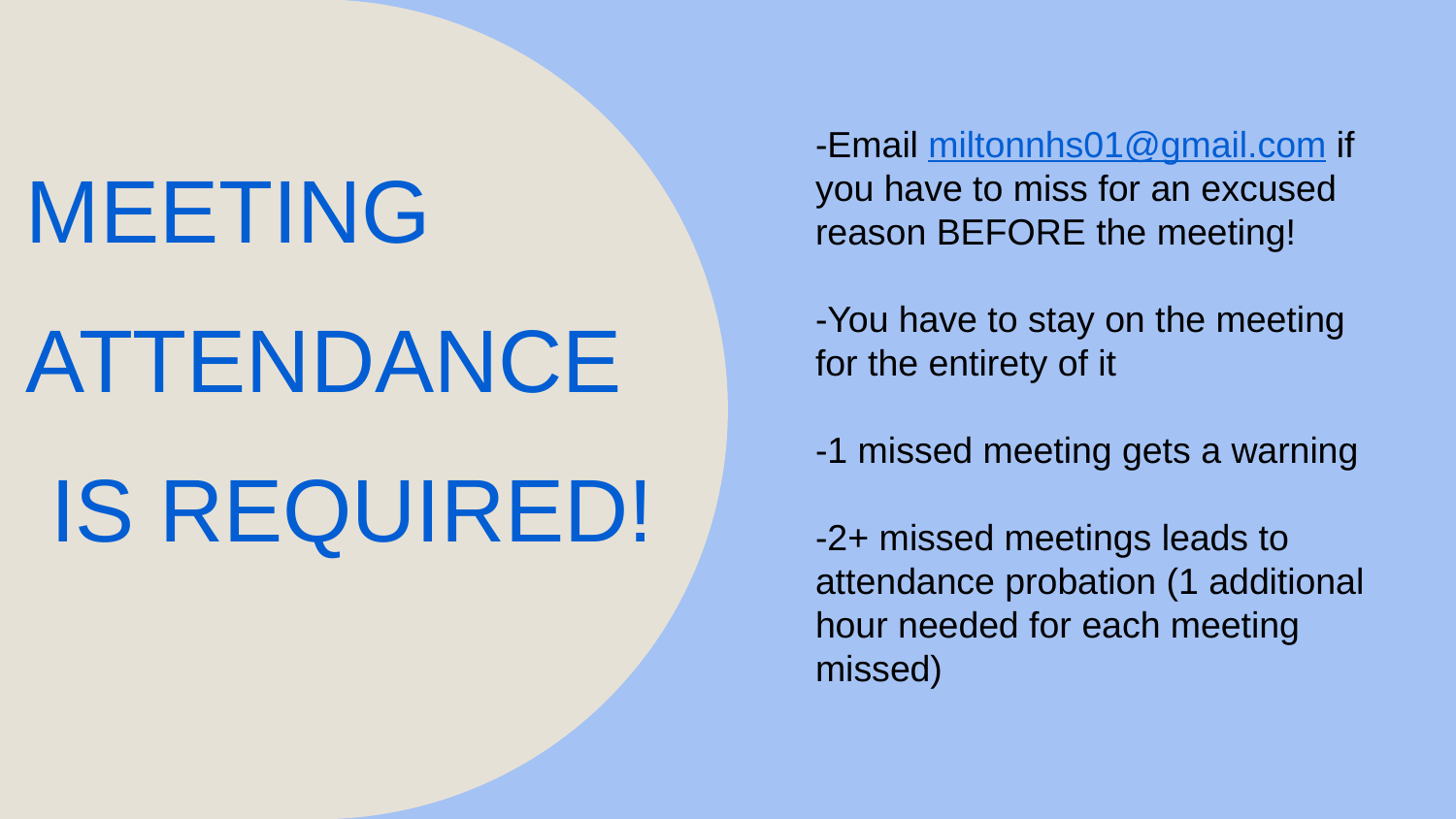

-Email miltonnhs01@gmail.com if you have to miss for an excused reason BEFORE the meeting!

-You have to stay on the meeting for the entirety of it

-1 missed meeting gets a warning

-2+ missed meetings leads to attendance probation (1 additional hour needed for each meeting missed)
# MEETING

ATTENDANCE

 IS REQUIRED!